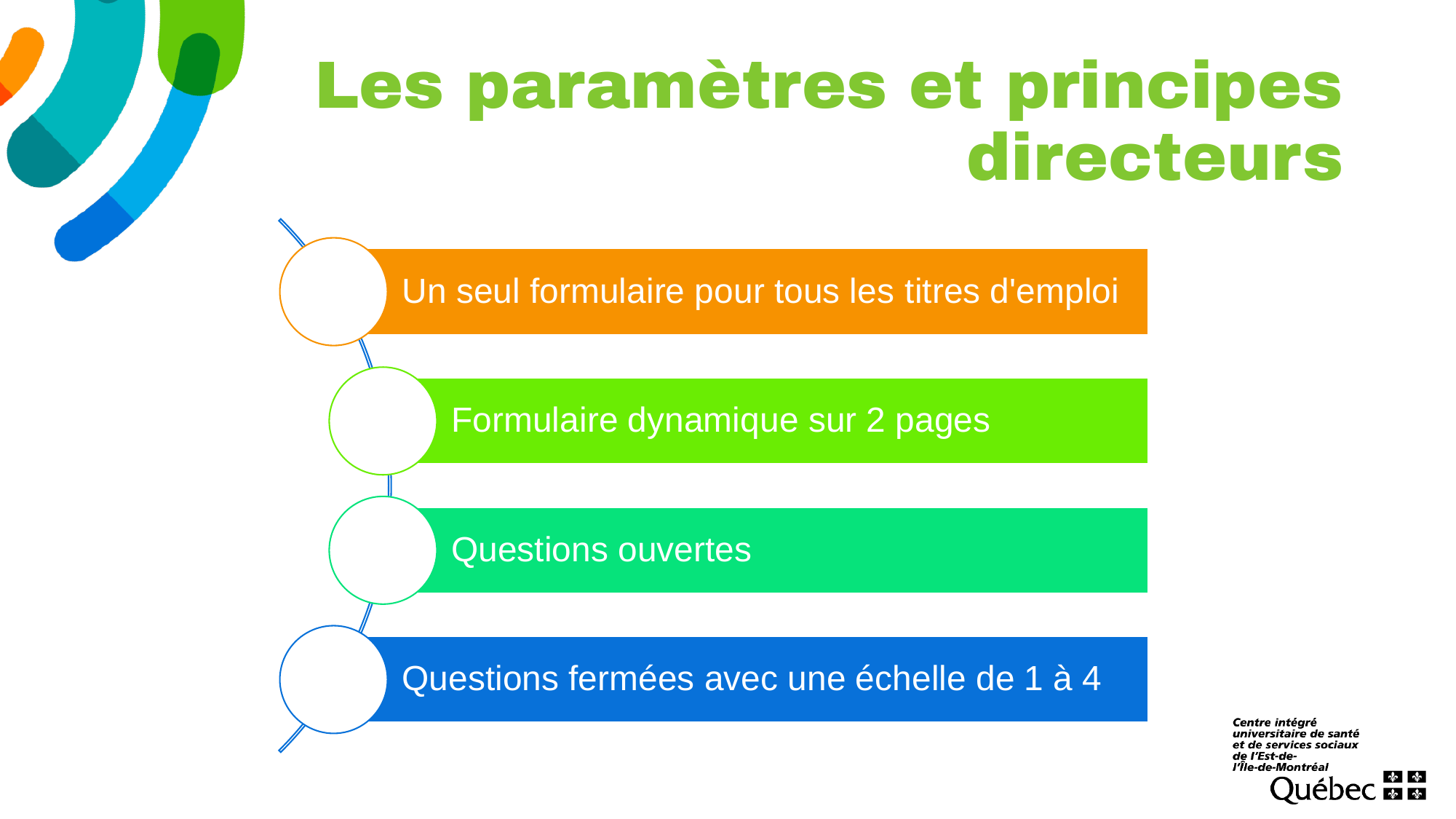

# Les paramètres et principes directeurs
Un seul formulaire pour tous les titres d'emploi
Formulaire dynamique sur 2 pages
Questions ouvertes
Questions fermées avec une échelle de 1 à 4